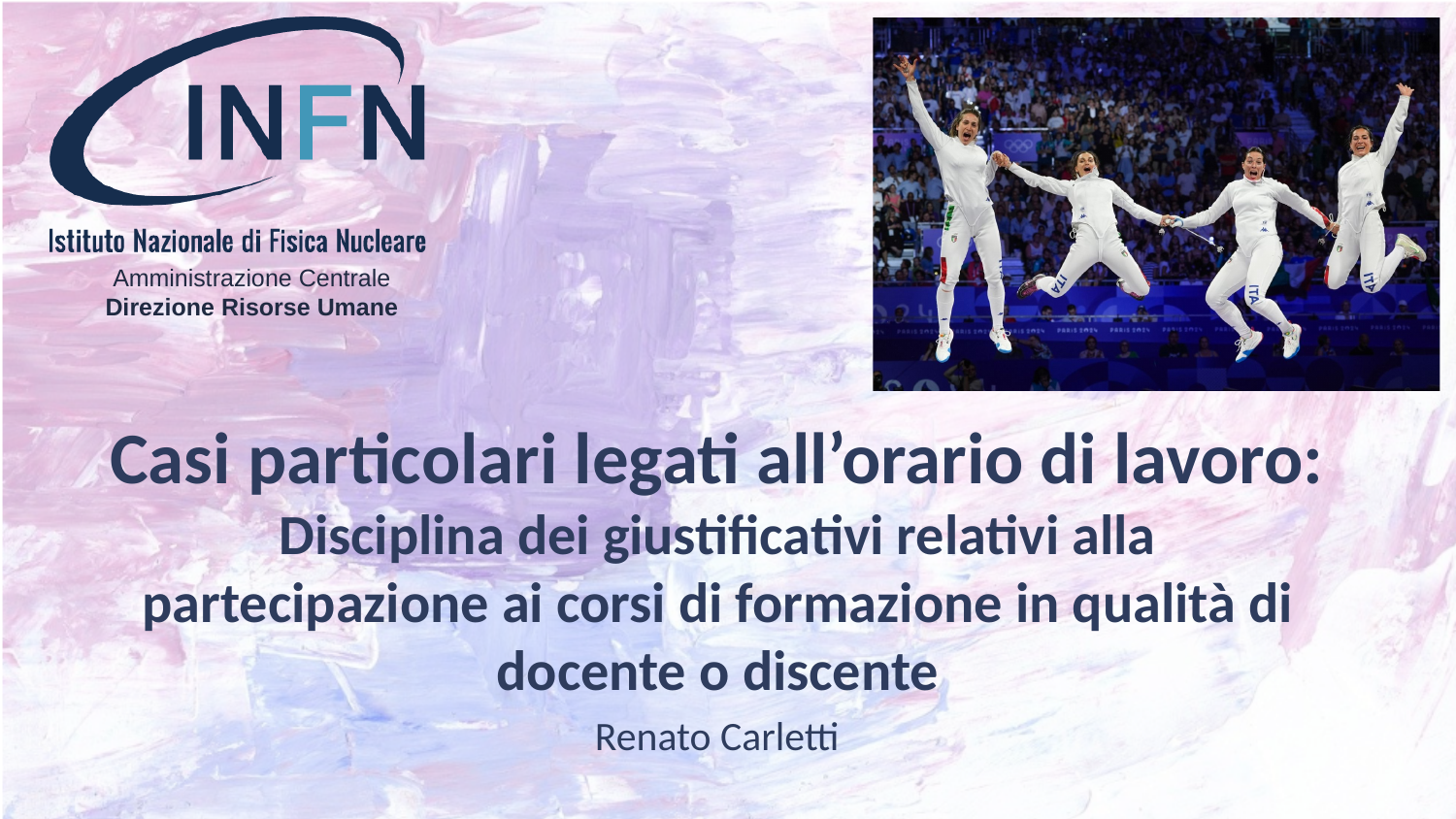

# Casi particolari legati all’orario di lavoro: Disciplina dei giustificativi relativi alla partecipazione ai corsi di formazione in qualità di docente o discente
Renato Carletti